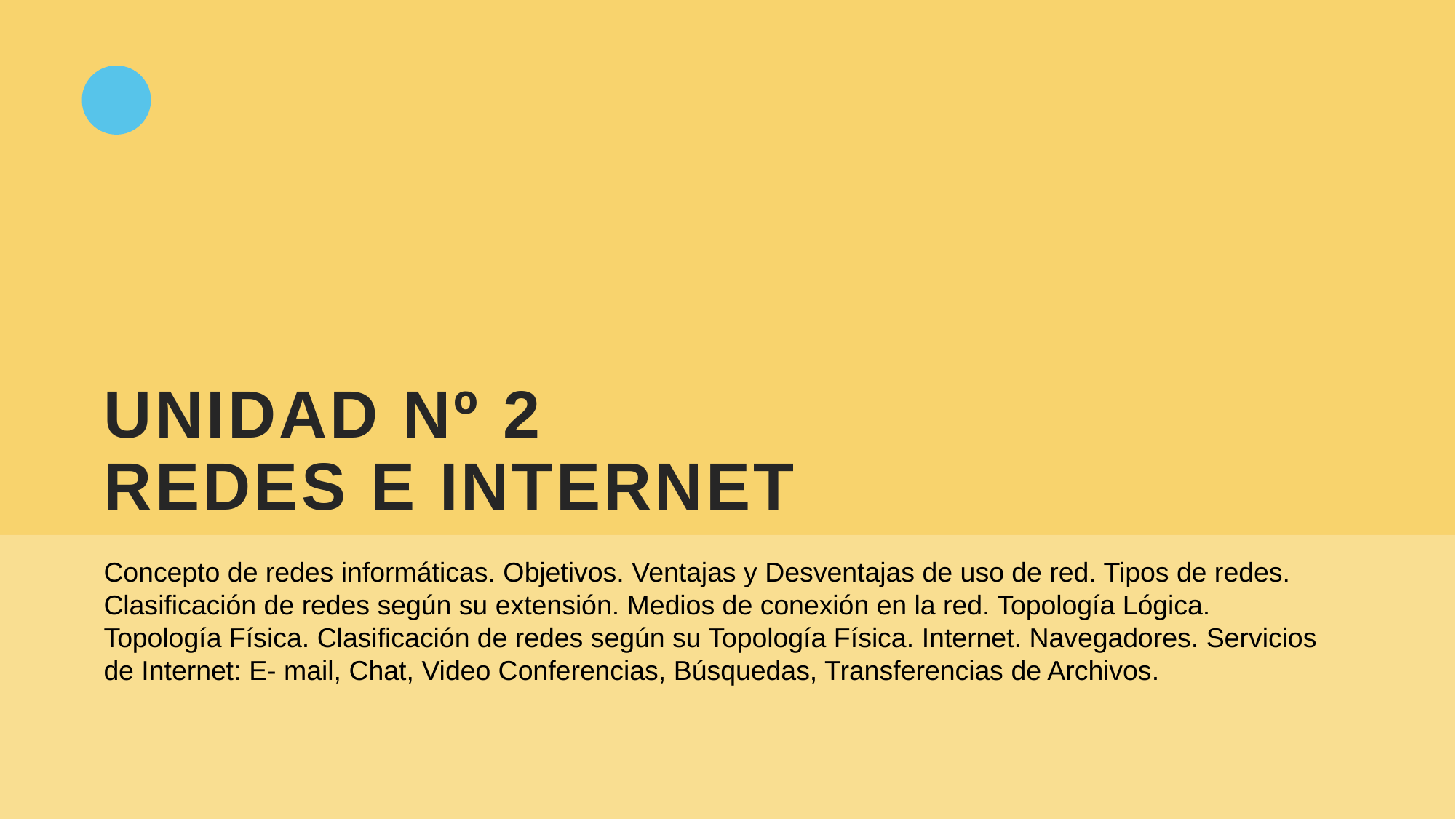

# Unidad nº 2 Redes e internet
Concepto de redes informáticas. Objetivos. Ventajas y Desventajas de uso de red. Tipos de redes.
Clasificación de redes según su extensión. Medios de conexión en la red. Topología Lógica. Topología Física. Clasificación de redes según su Topología Física. Internet. Navegadores. Servicios de Internet: E- mail, Chat, Video Conferencias, Búsquedas, Transferencias de Archivos.